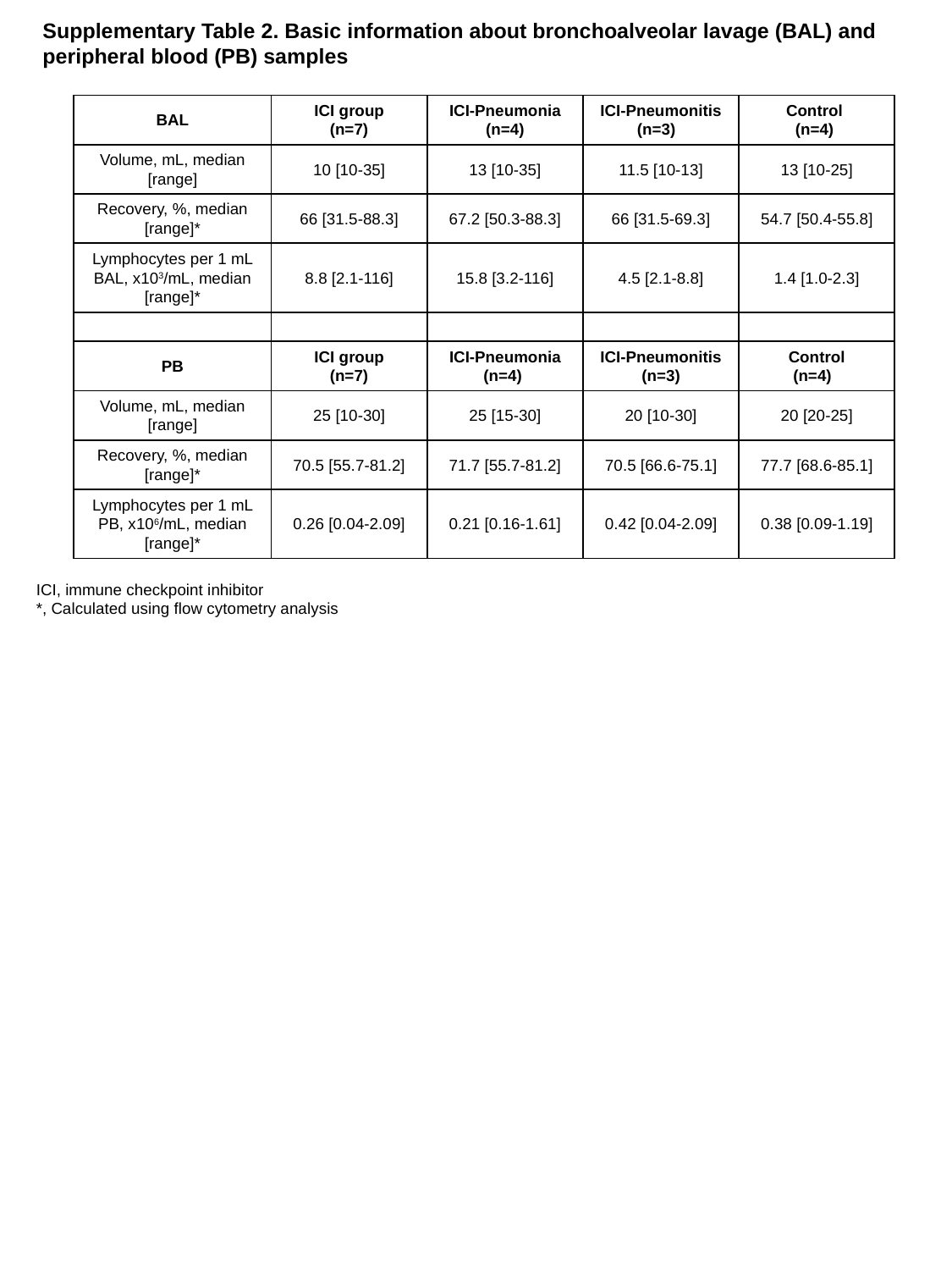

Supplementary Table 2. Basic information about bronchoalveolar lavage (BAL) and peripheral blood (PB) samples
| BAL | ICI group (n=7) | ICI-Pneumonia (n=4) | ICI-Pneumonitis (n=3) | Control (n=4) |
| --- | --- | --- | --- | --- |
| Volume, mL, median [range] | 10 [10-35] | 13 [10-35] | 11.5 [10-13] | 13 [10-25] |
| Recovery, %, median [range]\* | 66 [31.5-88.3] | 67.2 [50.3-88.3] | 66 [31.5-69.3] | 54.7 [50.4-55.8] |
| Lymphocytes per 1 mL BAL, x103/mL, median [range]\* | 8.8 [2.1-116] | 15.8 [3.2-116] | 4.5 [2.1-8.8] | 1.4 [1.0-2.3] |
|  |  |  |  |  |
| PB | ICI group (n=7) | ICI-Pneumonia (n=4) | ICI-Pneumonitis (n=3) | Control (n=4) |
| Volume, mL, median [range] | 25 [10-30] | 25 [15-30] | 20 [10-30] | 20 [20-25] |
| Recovery, %, median [range]\* | 70.5 [55.7-81.2] | 71.7 [55.7-81.2] | 70.5 [66.6-75.1] | 77.7 [68.6-85.1] |
| Lymphocytes per 1 mL PB, x106/mL, median [range]\* | 0.26 [0.04-2.09] | 0.21 [0.16-1.61] | 0.42 [0.04-2.09] | 0.38 [0.09-1.19] |
ICI, immune checkpoint inhibitor
*, Calculated using flow cytometry analysis